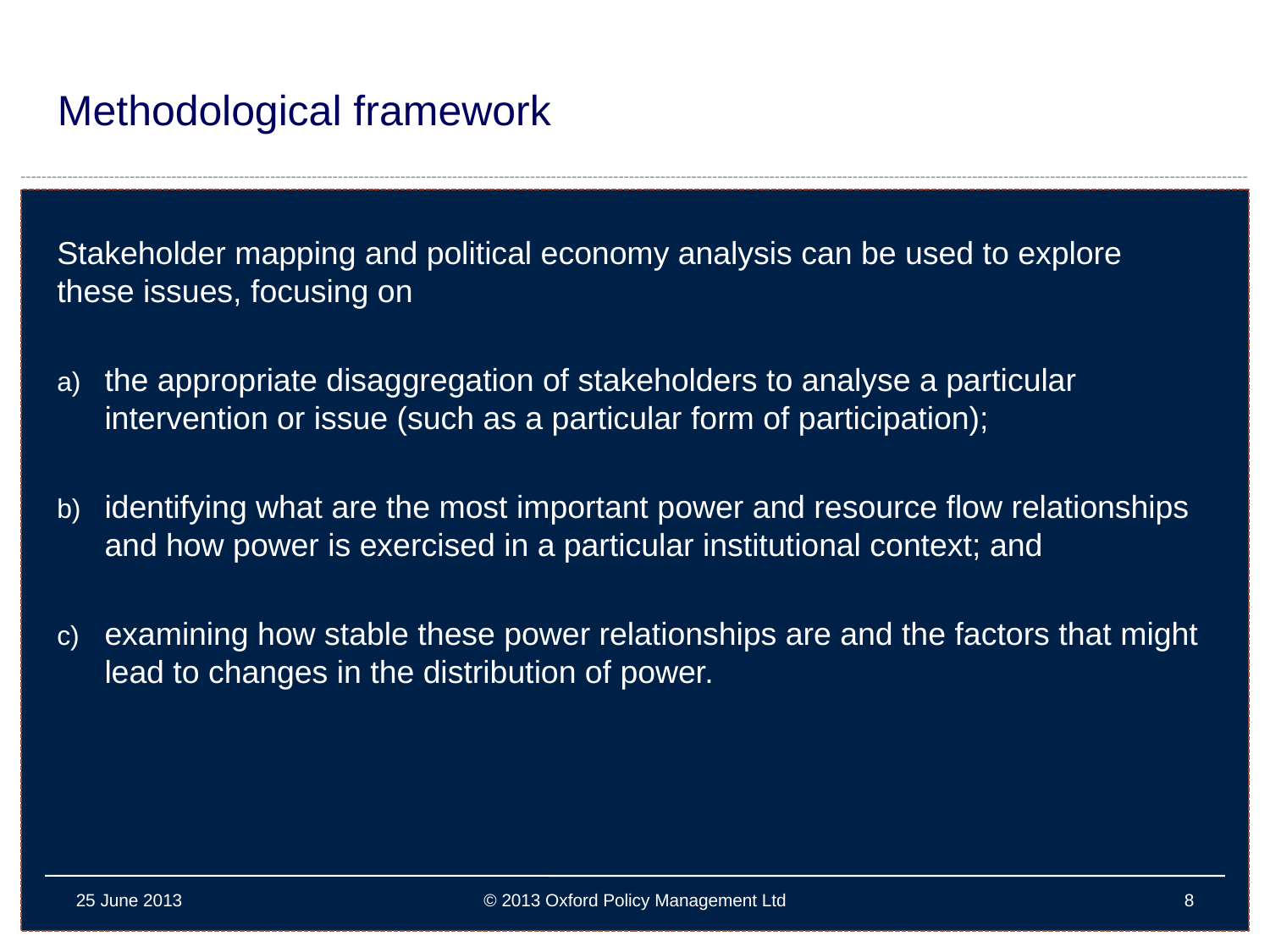

# Methodological framework
Stakeholder mapping and political economy analysis can be used to explore these issues, focusing on

the appropriate disaggregation of stakeholders to analyse a particular intervention or issue (such as a particular form of participation);

identifying what are the most important power and resource flow relationships and how power is exercised in a particular institutional context; and

examining how stable these power relationships are and the factors that might lead to changes in the distribution of power.

25 June 2013
© 2013 Oxford Policy Management Ltd
8